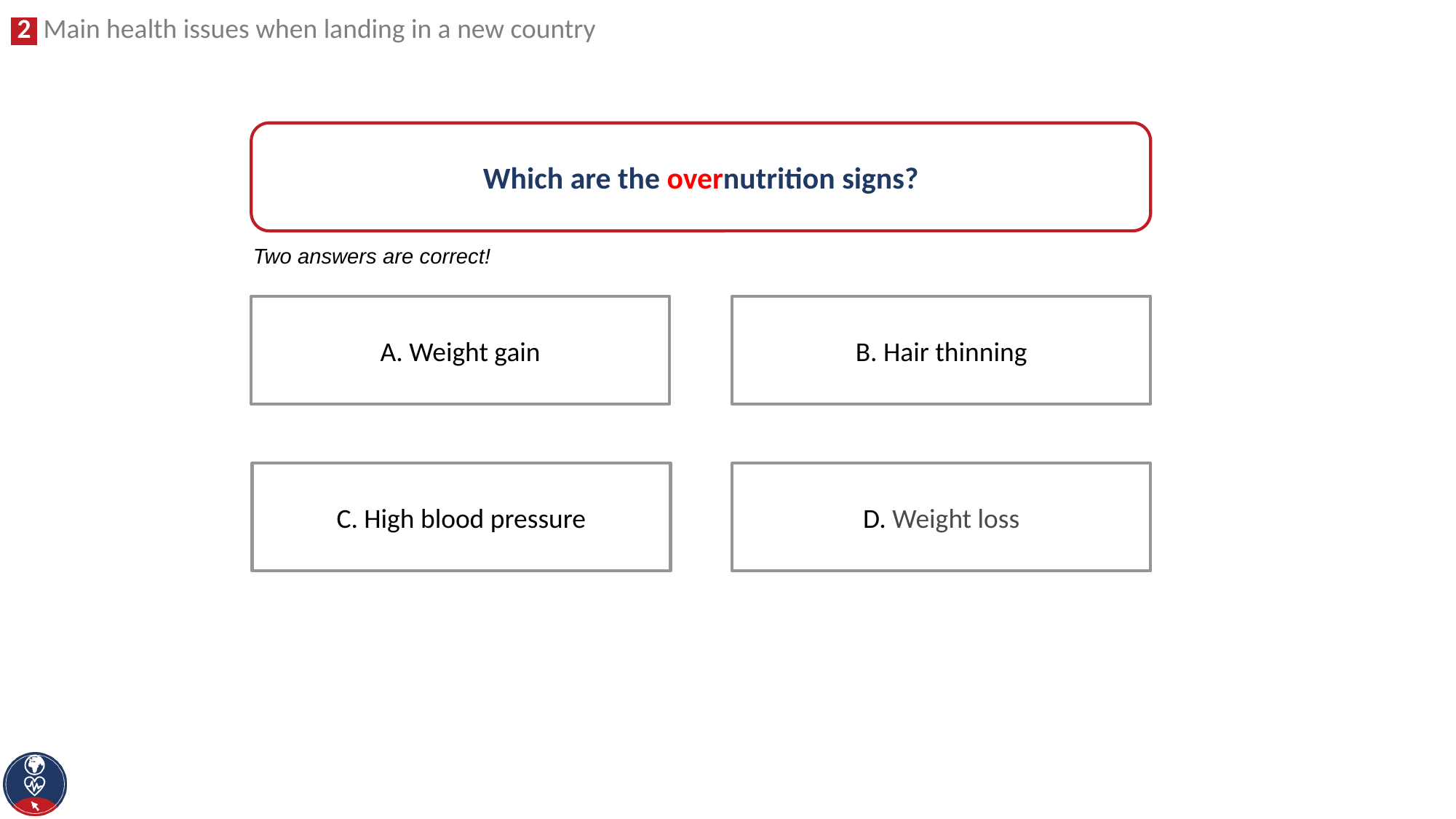

Which are the overnutrition signs?
Two answers are correct!
B. Hair thinning
A. Weight gain
C. High blood pressure
D. Weight loss